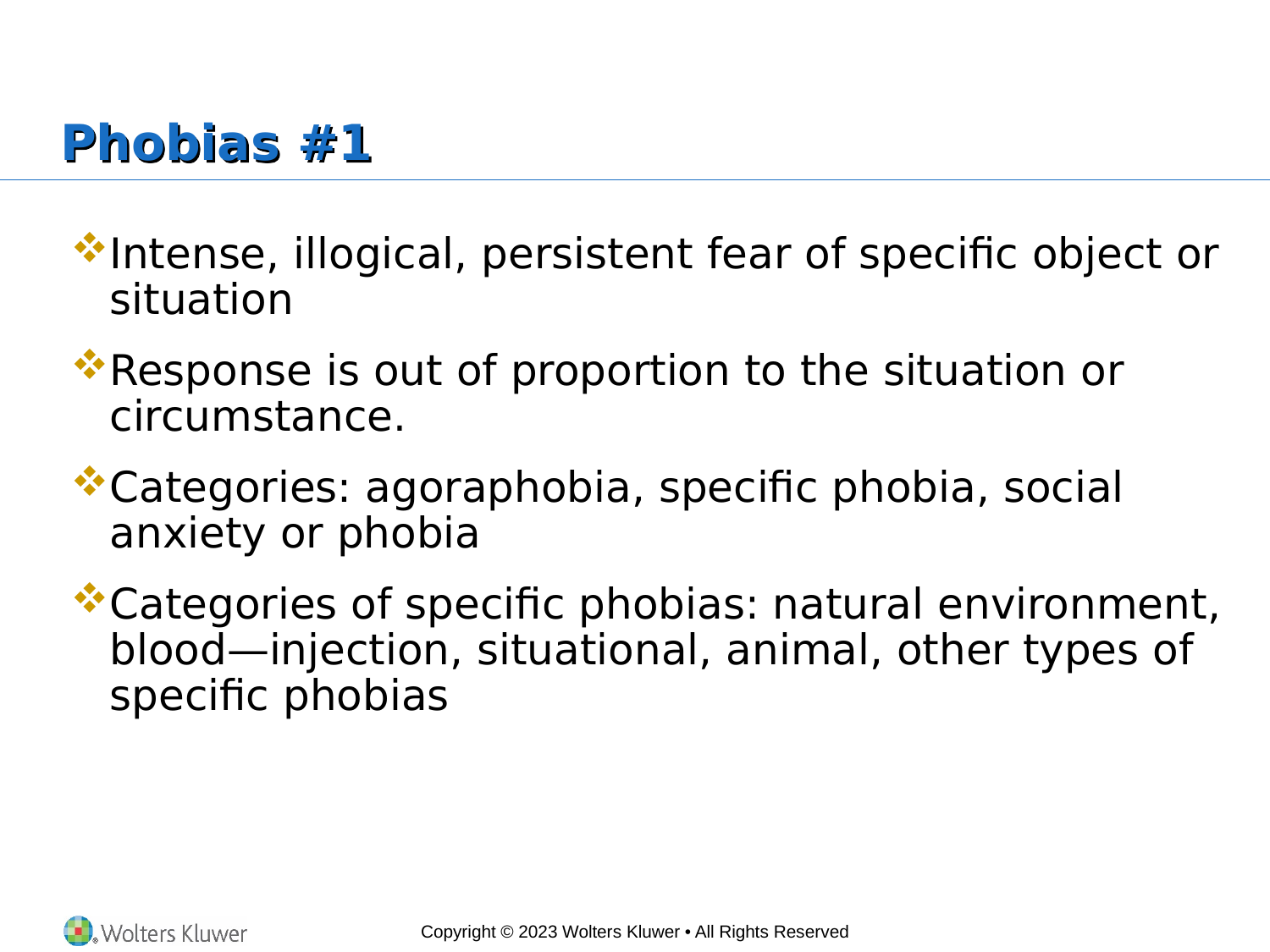

# Phobias #1
Intense, illogical, persistent fear of specific object or situation
Response is out of proportion to the situation or circumstance.
Categories: agoraphobia, specific phobia, social anxiety or phobia
Categories of specific phobias: natural environment, blood—injection, situational, animal, other types of specific phobias